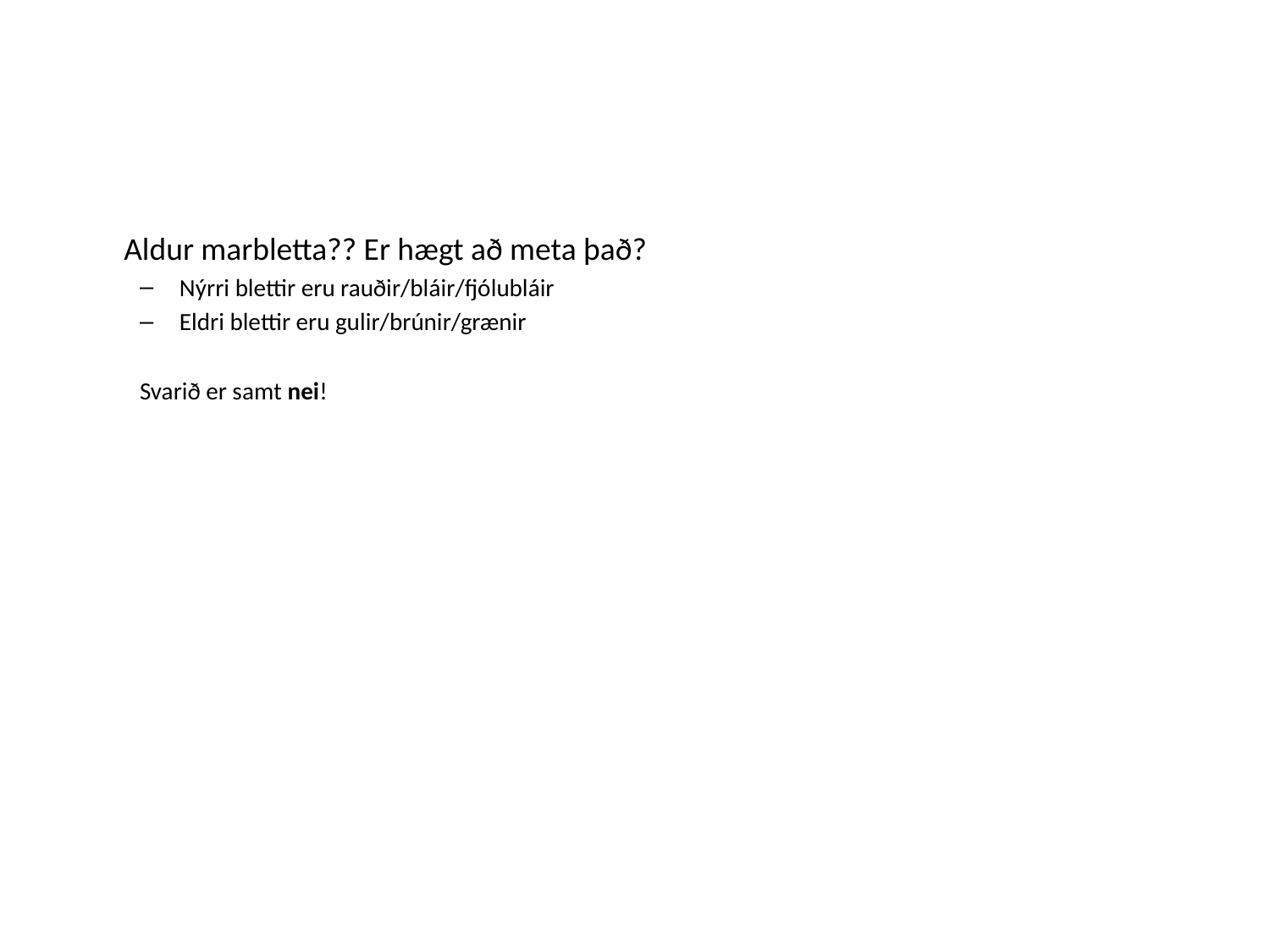

#
	Aldur marbletta?? Er hægt að meta það?
Nýrri blettir eru rauðir/bláir/fjólubláir
Eldri blettir eru gulir/brúnir/grænir

Svarið er samt nei!